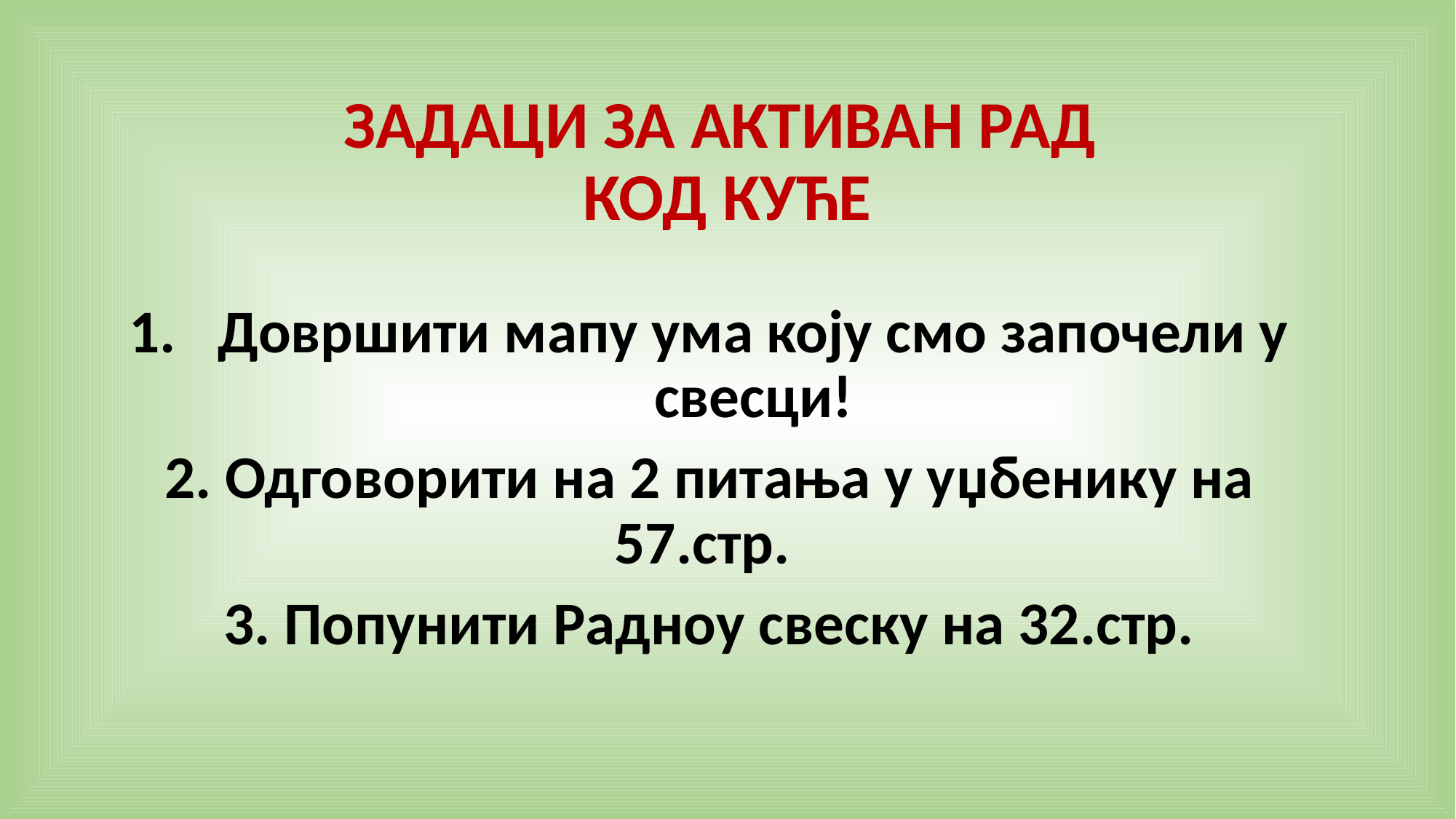

# ЗАДАЦИ ЗА АКТИВАН РАД КОД КУЋЕ
Довршити мапу ума коју смо започели у свесци!
2. Одговорити на 2 питања у уџбенику на 57.стр.
3. Попунити Радноу свеску на 32.стр.